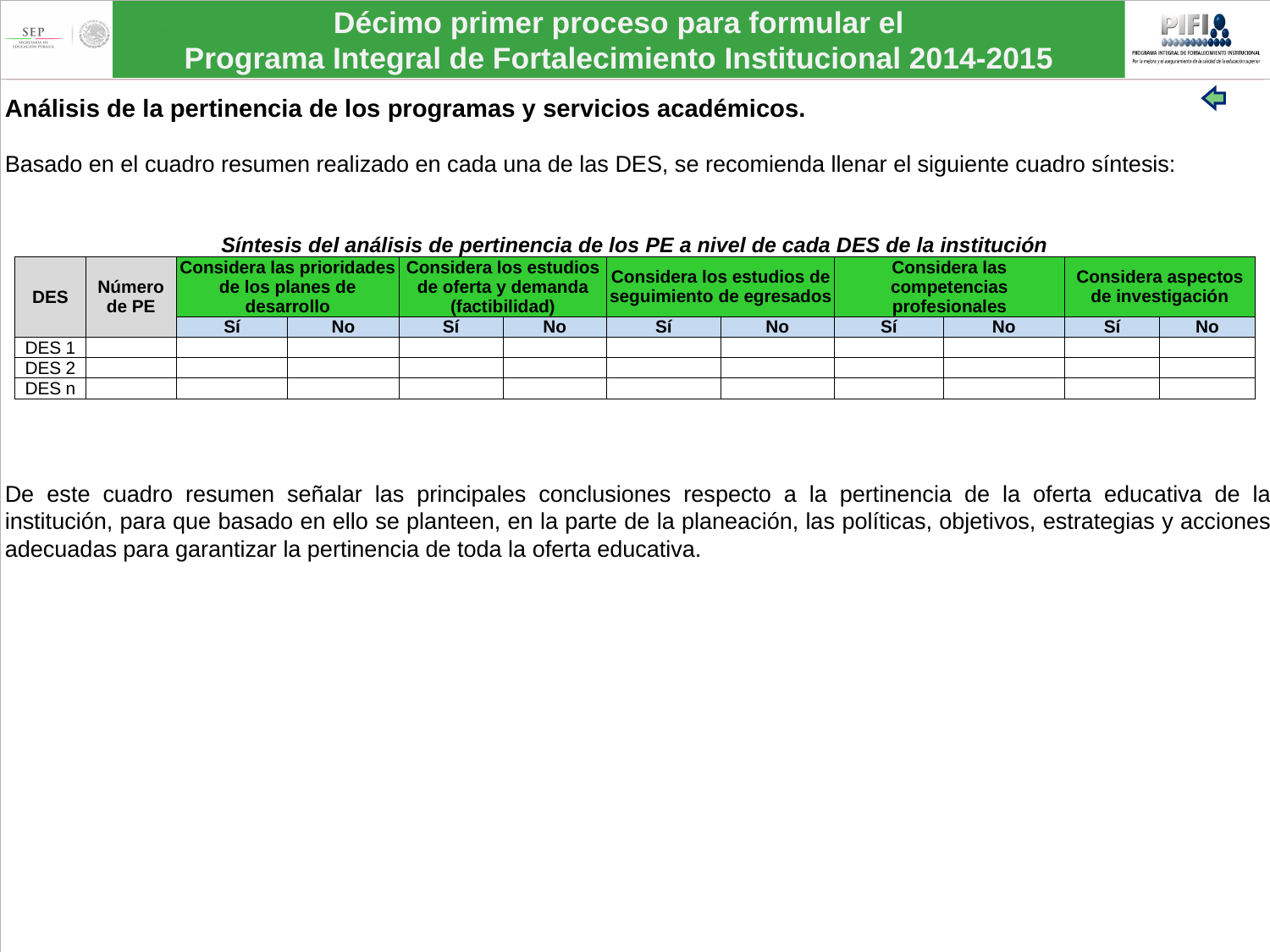

Análisis de la pertinencia de los programas y servicios académicos.

Basado en el cuadro resumen realizado en cada una de las DES, se recomienda llenar el siguiente cuadro síntesis:

De este cuadro resumen señalar las principales conclusiones respecto a la pertinencia de la oferta educativa de la institución, para que basado en ello se planteen, en la parte de la planeación, las políticas, objetivos, estrategias y acciones adecuadas para garantizar la pertinencia de toda la oferta educativa.

| Síntesis del análisis de pertinencia de los PE a nivel de cada DES de la institución |  |  |  |  |  |  |  |  |  |  |  |
| --- | --- | --- | --- | --- | --- | --- | --- | --- | --- | --- | --- |
| DES | Número de PE | Considera las prioridades de los planes de desarrollo |  | Considera los estudios de oferta y demanda (factibilidad) |  | Considera los estudios de seguimiento de egresados |  | Considera las competencias profesionales |  | Considera aspectos de investigación |  |
|  |  | Sí | No | Sí | No | Sí | No | Sí | No | Sí | No |
| DES 1 |  |  |  |  |  |  |  |  |  |  |  |
| DES 2 |  |  |  |  |  |  |  |  |  |  |  |
| DES n |  |  |  |  |  |  |  |  |  |  |  |